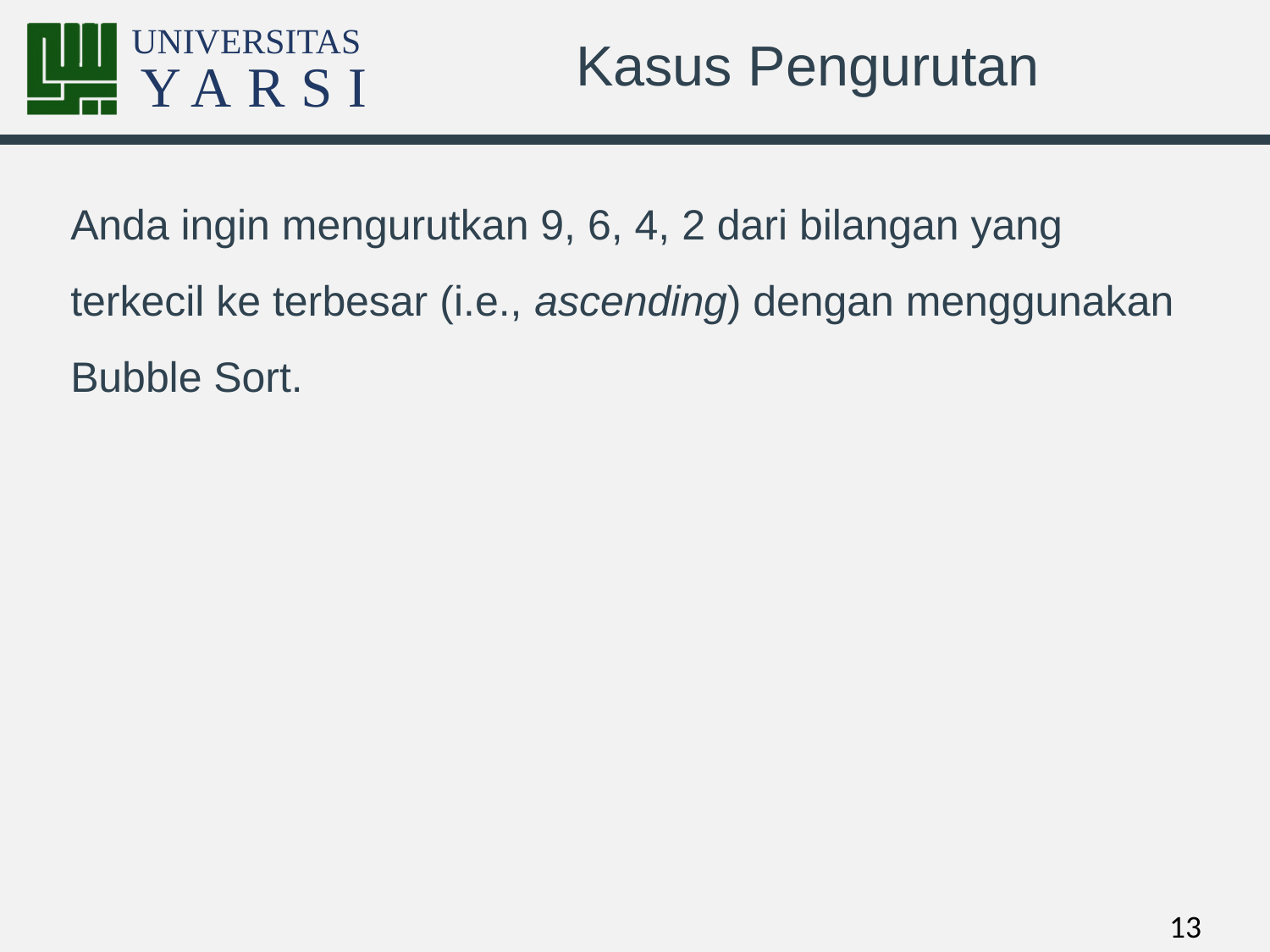

# Kasus Pengurutan
Anda ingin mengurutkan 9, 6, 4, 2 dari bilangan yang terkecil ke terbesar (i.e., ascending) dengan menggunakan Bubble Sort.